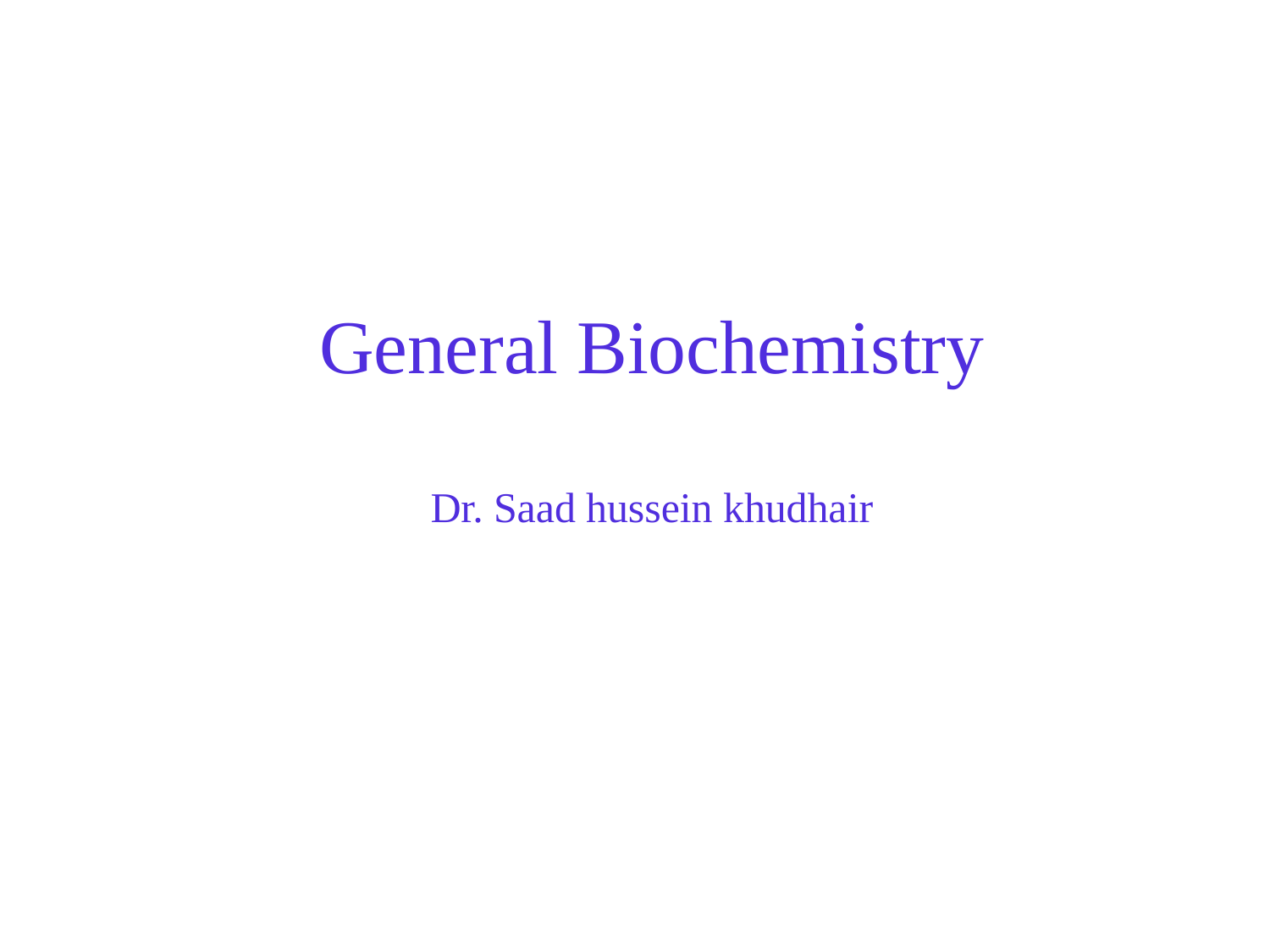

# General Biochemistry Dr. Saad hussein khudhair